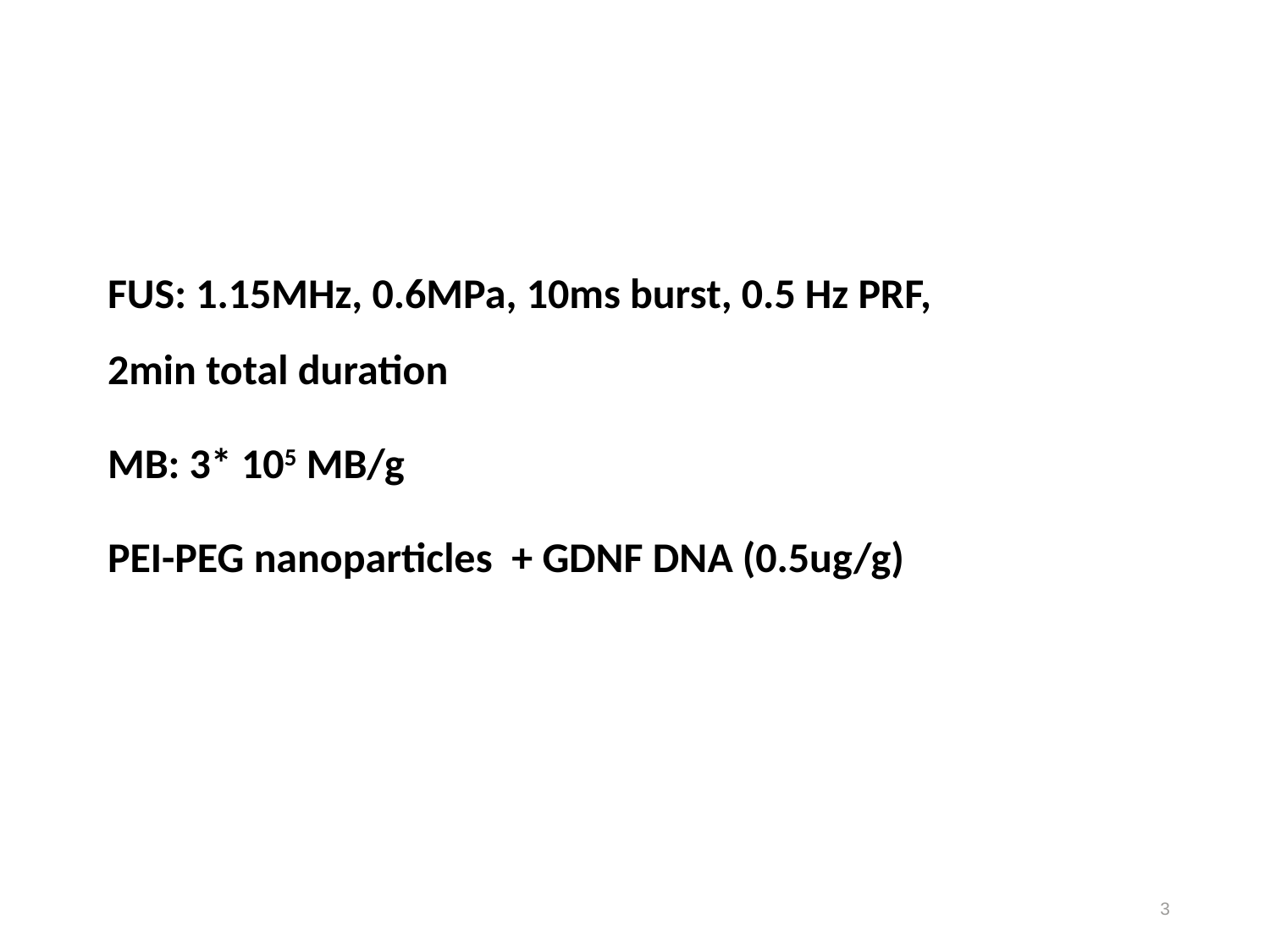

#
FUS: 1.15MHz, 0.6MPa, 10ms burst, 0.5 Hz PRF, 2min total duration
MB: 3* 105 MB/g
PEI-PEG nanoparticles  + GDNF DNA (0.5ug/g)

3